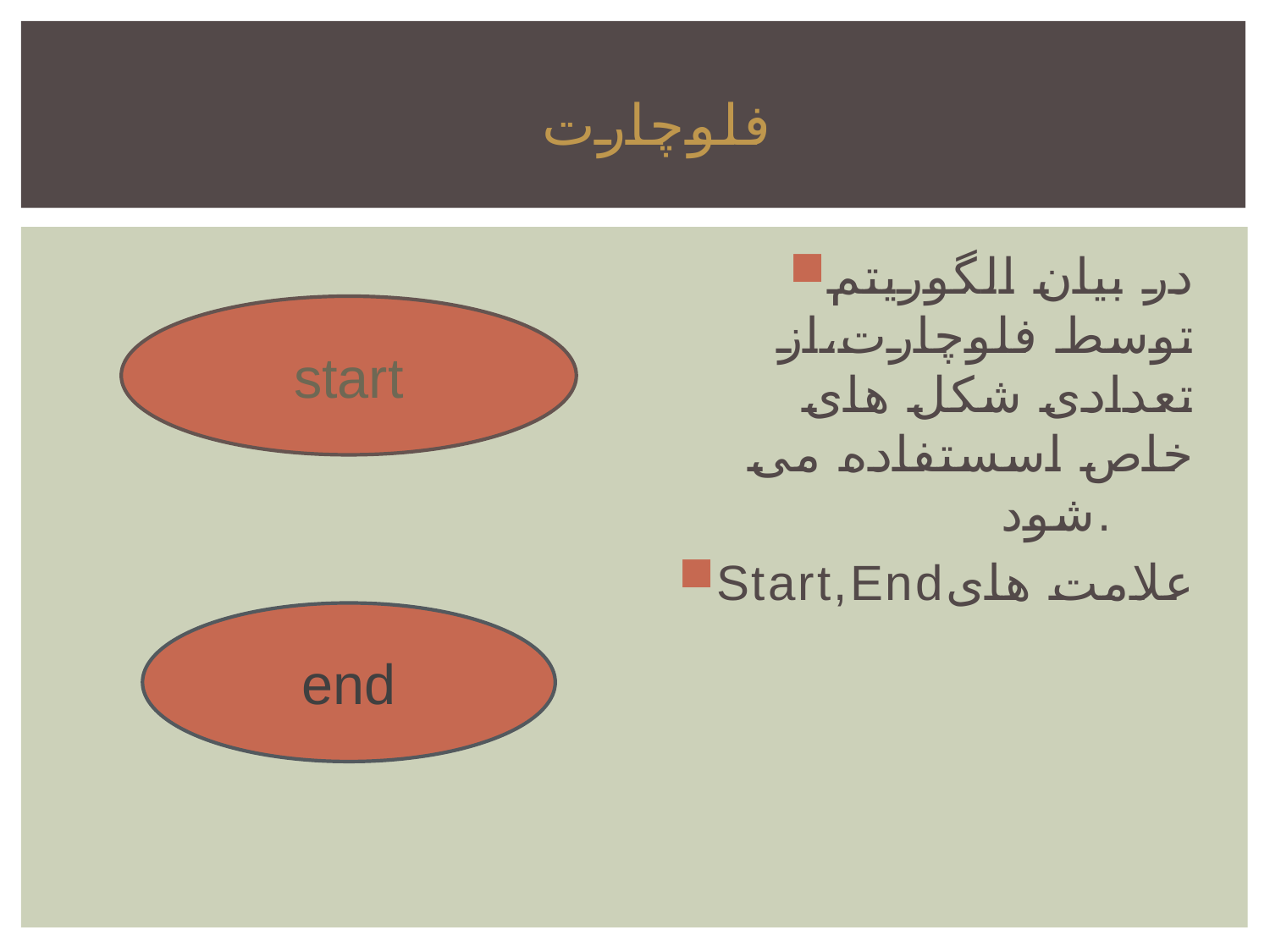

# فلوچارت

در بیان الگوریتم توسط فلوچارت،از تعدادی شکل های خاص اسستفاده می شود.
Start,Endعلامت های
start
end